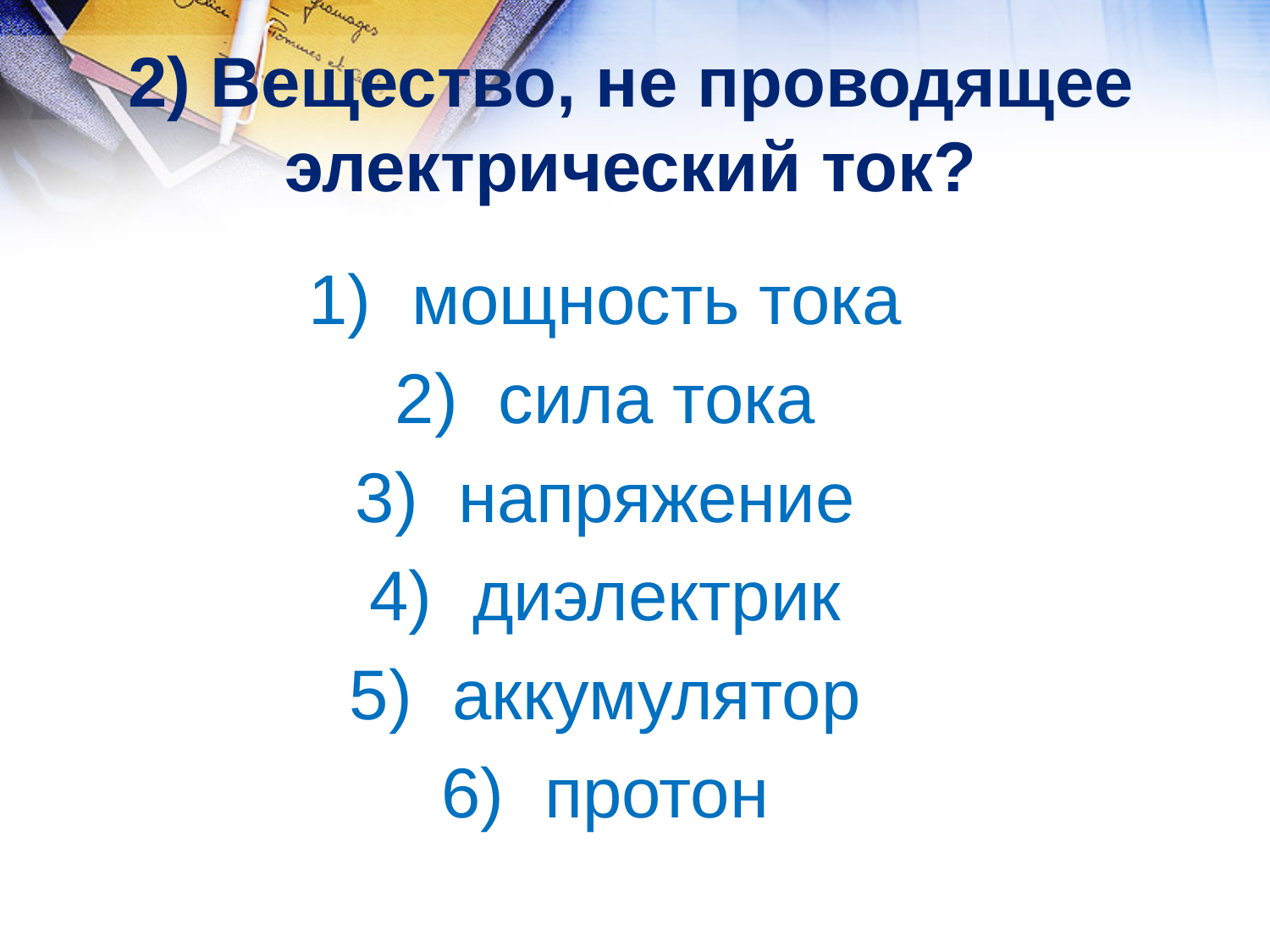

# 2) Вещество, не проводящее электрический ток?
мощность тока
сила тока
напряжение
диэлектрик
аккумулятор
протон